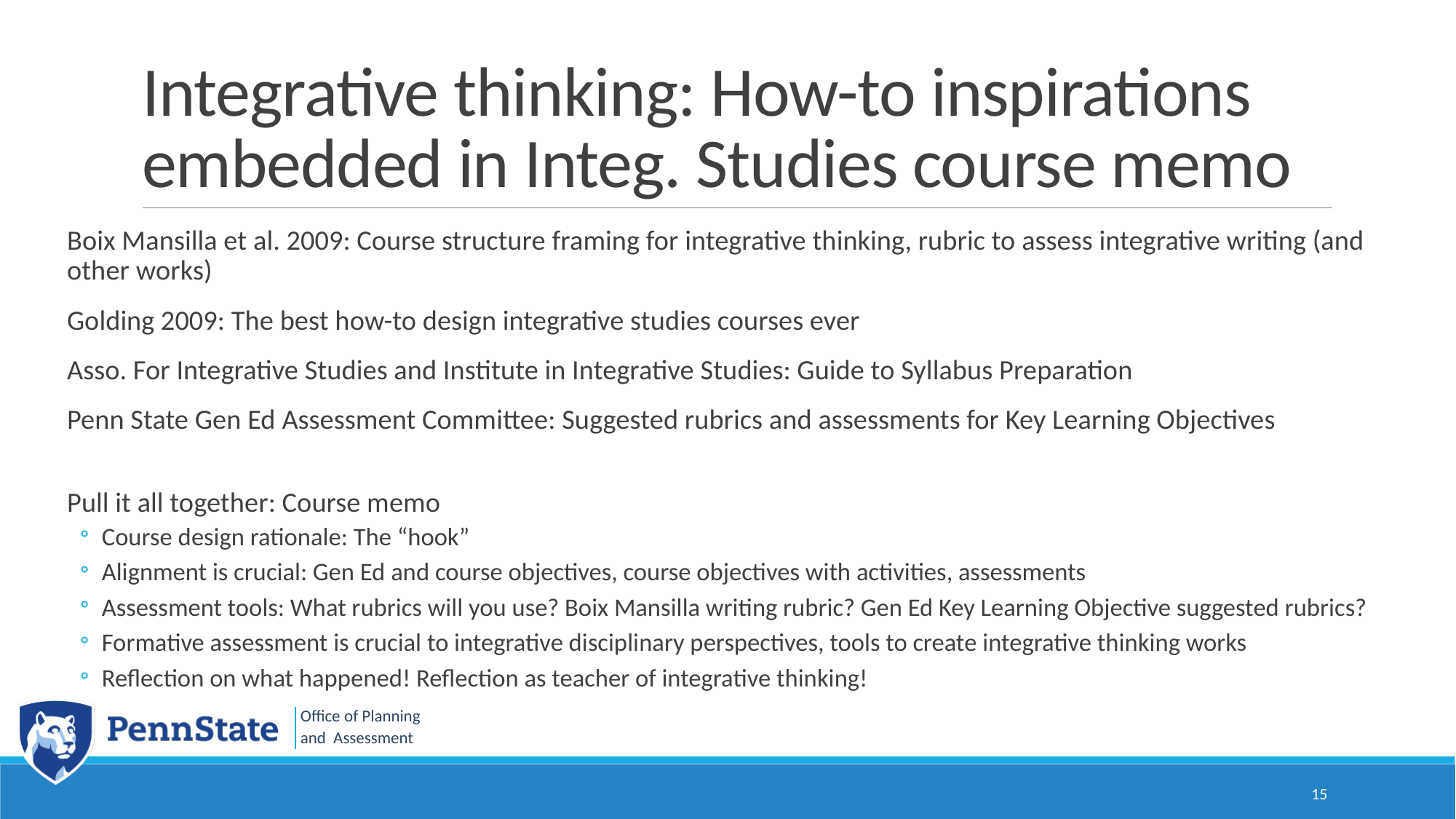

# Integrative thinking: How-to inspirations embedded in Integ. Studies course memo
Boix Mansilla et al. 2009: Course structure framing for integrative thinking, rubric to assess integrative writing (and other works)
Golding 2009: The best how-to design integrative studies courses ever
Asso. For Integrative Studies and Institute in Integrative Studies: Guide to Syllabus Preparation
Penn State Gen Ed Assessment Committee: Suggested rubrics and assessments for Key Learning Objectives

Pull it all together: Course memo
Course design rationale: The “hook”
Alignment is crucial: Gen Ed and course objectives, course objectives with activities, assessments
Assessment tools: What rubrics will you use? Boix Mansilla writing rubric? Gen Ed Key Learning Objective suggested rubrics?
Formative assessment is crucial to integrative disciplinary perspectives, tools to create integrative thinking works
Reflection on what happened! Reflection as teacher of integrative thinking!
15